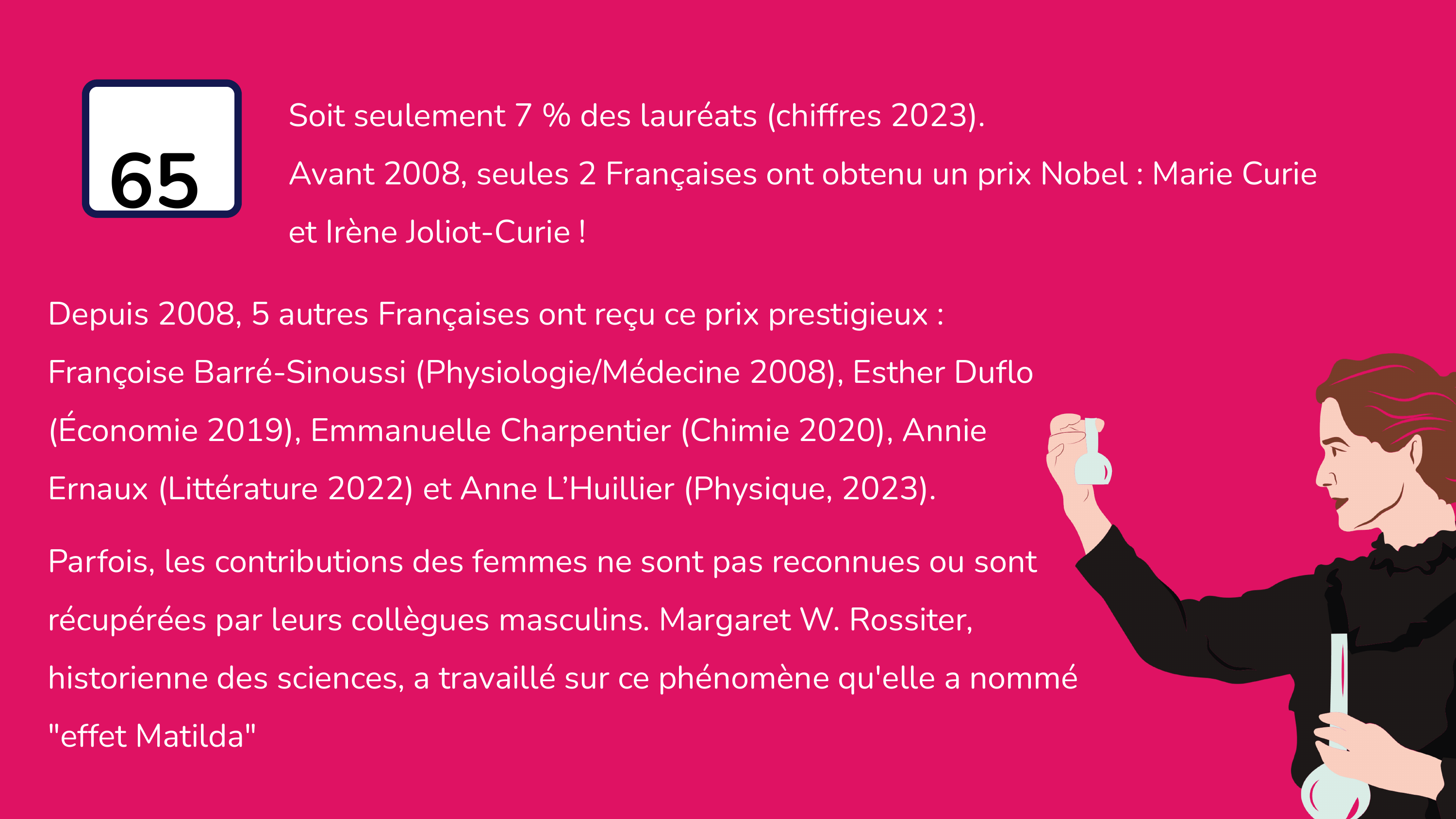

Soit seulement 7 % des lauréats (chiffres 2023).
Avant 2008, seules 2 Françaises ont obtenu un prix Nobel : Marie Curie et Irène Joliot-Curie !

65
Depuis 2008, 5 autres Françaises ont reçu ce prix prestigieux : Françoise Barré-Sinoussi (Physiologie/Médecine 2008), Esther Duflo (Économie 2019), Emmanuelle Charpentier (Chimie 2020), Annie Ernaux (Littérature 2022) et Anne L’Huillier (Physique, 2023).

Parfois, les contributions des femmes ne sont pas reconnues ou sont récupérées par leurs collègues masculins. Margaret W. Rossiter, historienne des sciences, a travaillé sur ce phénomène qu'elle a nommé "effet Matilda"